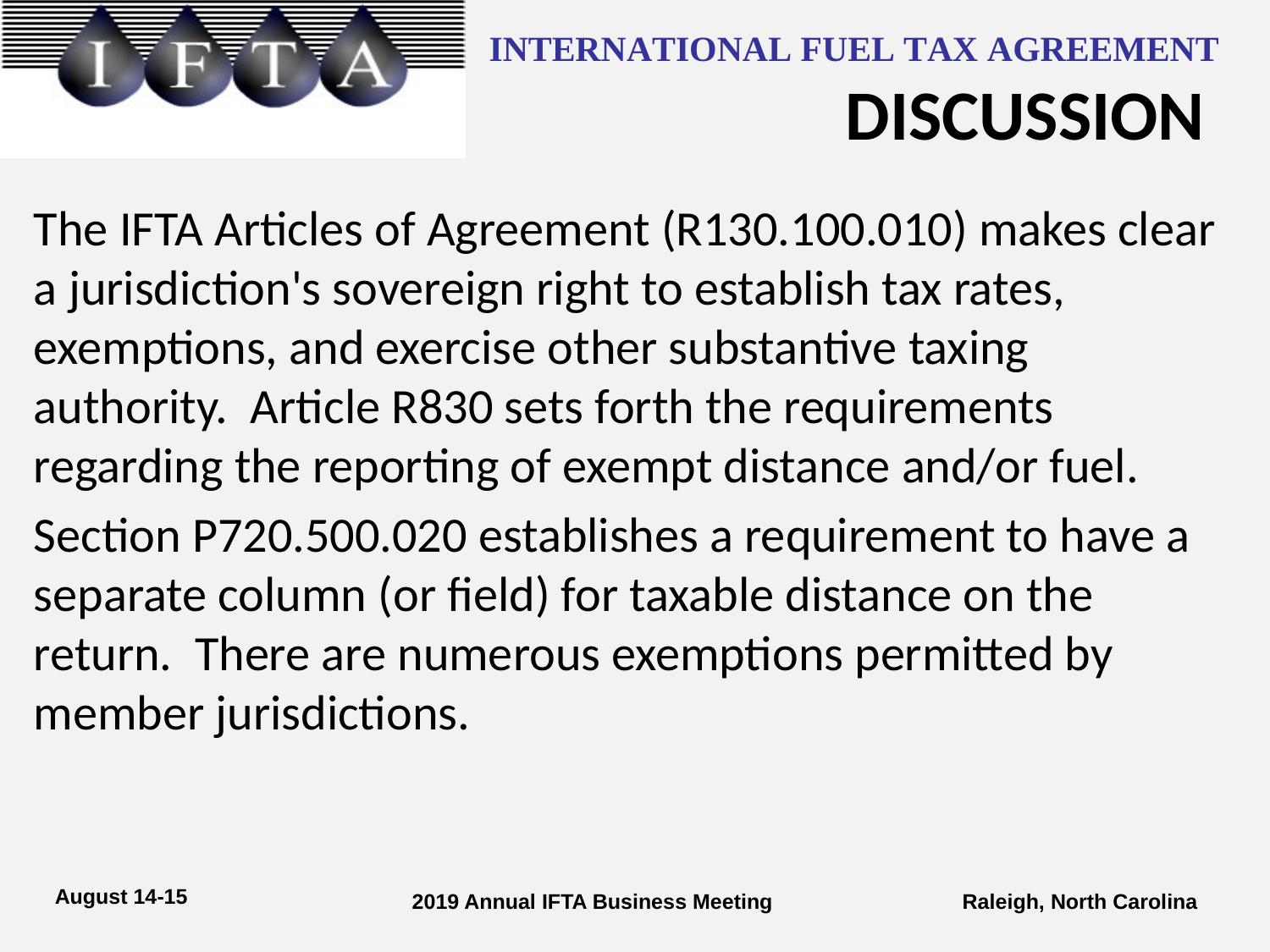

DISCUSSION
The IFTA Articles of Agreement (R130.100.010) makes clear a jurisdiction's sovereign right to establish tax rates, exemptions, and exercise other substantive taxing authority.  Article R830 sets forth the requirements regarding the reporting of exempt distance and/or fuel.
Section P720.500.020 establishes a requirement to have a separate column (or field) for taxable distance on the return.  There are numerous exemptions permitted by member jurisdictions.